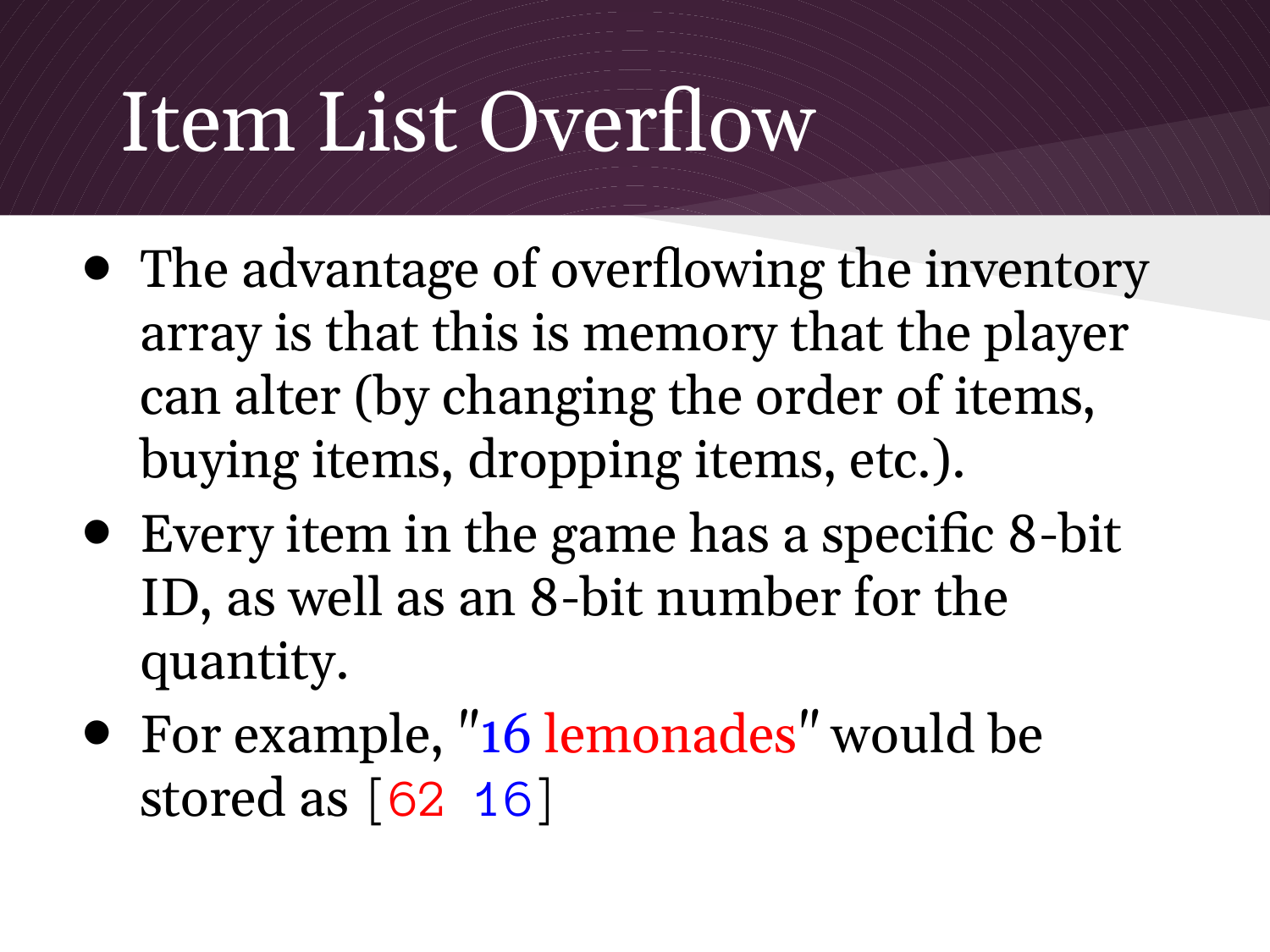

# Item List Overflow
The advantage of overflowing the inventory array is that this is memory that the player can alter (by changing the order of items, buying items, dropping items, etc.).
Every item in the game has a specific 8-bit ID, as well as an 8-bit number for the quantity.
For example, "16 lemonades" would be stored as [62 16]